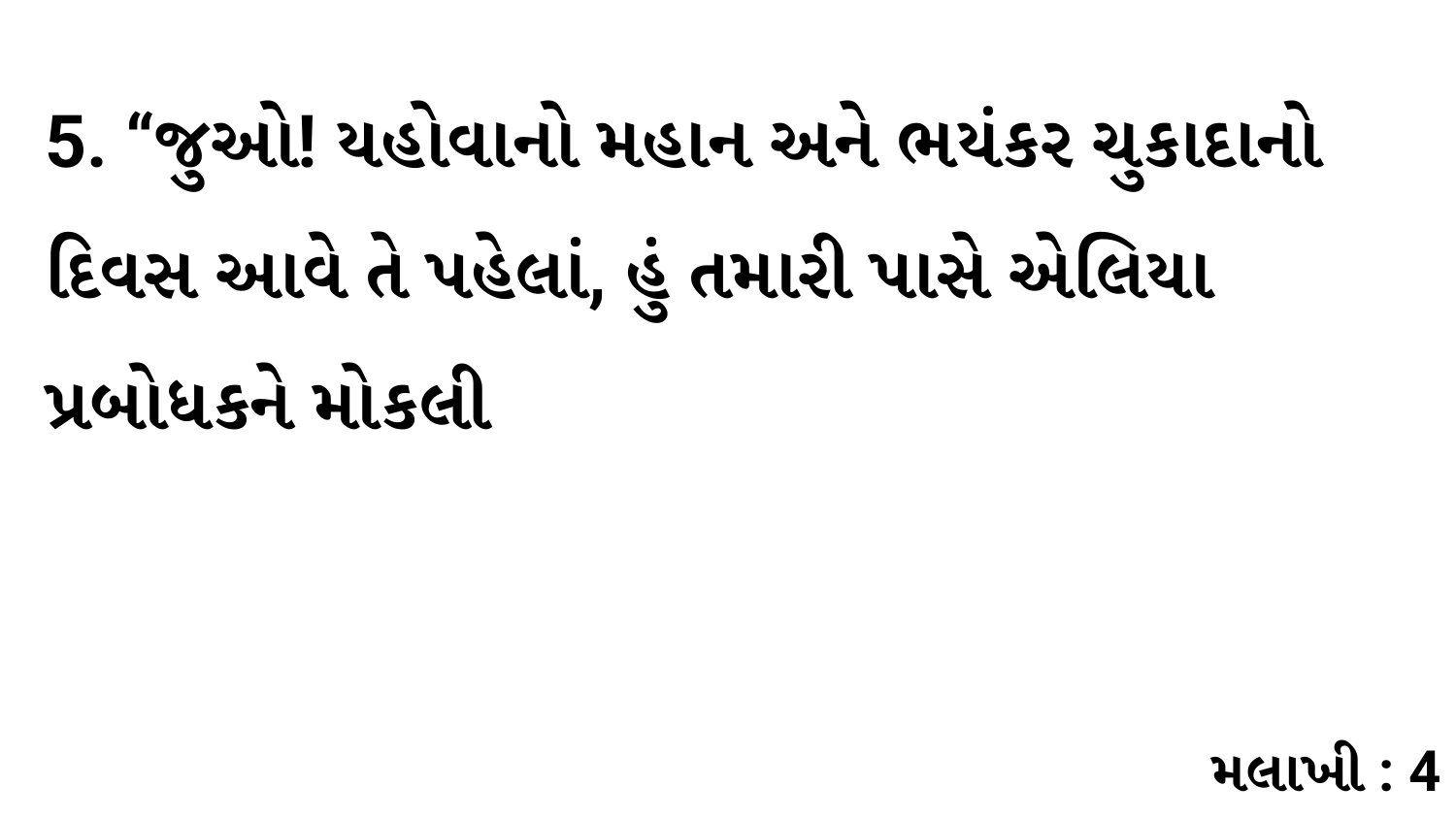

5. “જુઓ! યહોવાનો મહાન અને ભયંકર ચુકાદાનો દિવસ આવે તે પહેલાં, હું તમારી પાસે એલિયા પ્રબોધકને મોકલી
મલાખી : 4